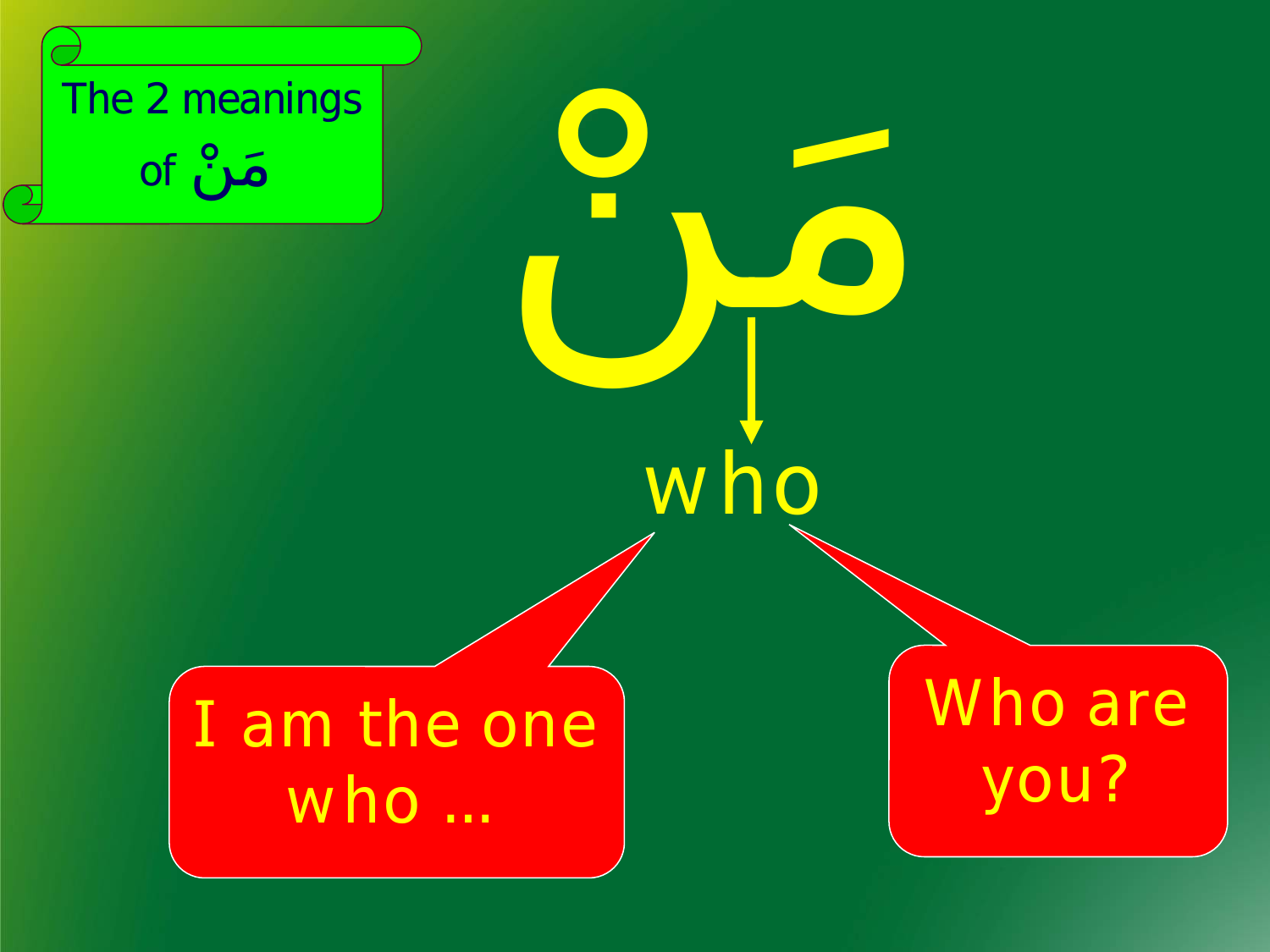

مَنْ

The 2 meanings of مَنْ

who
Who are you?
I am the one who …